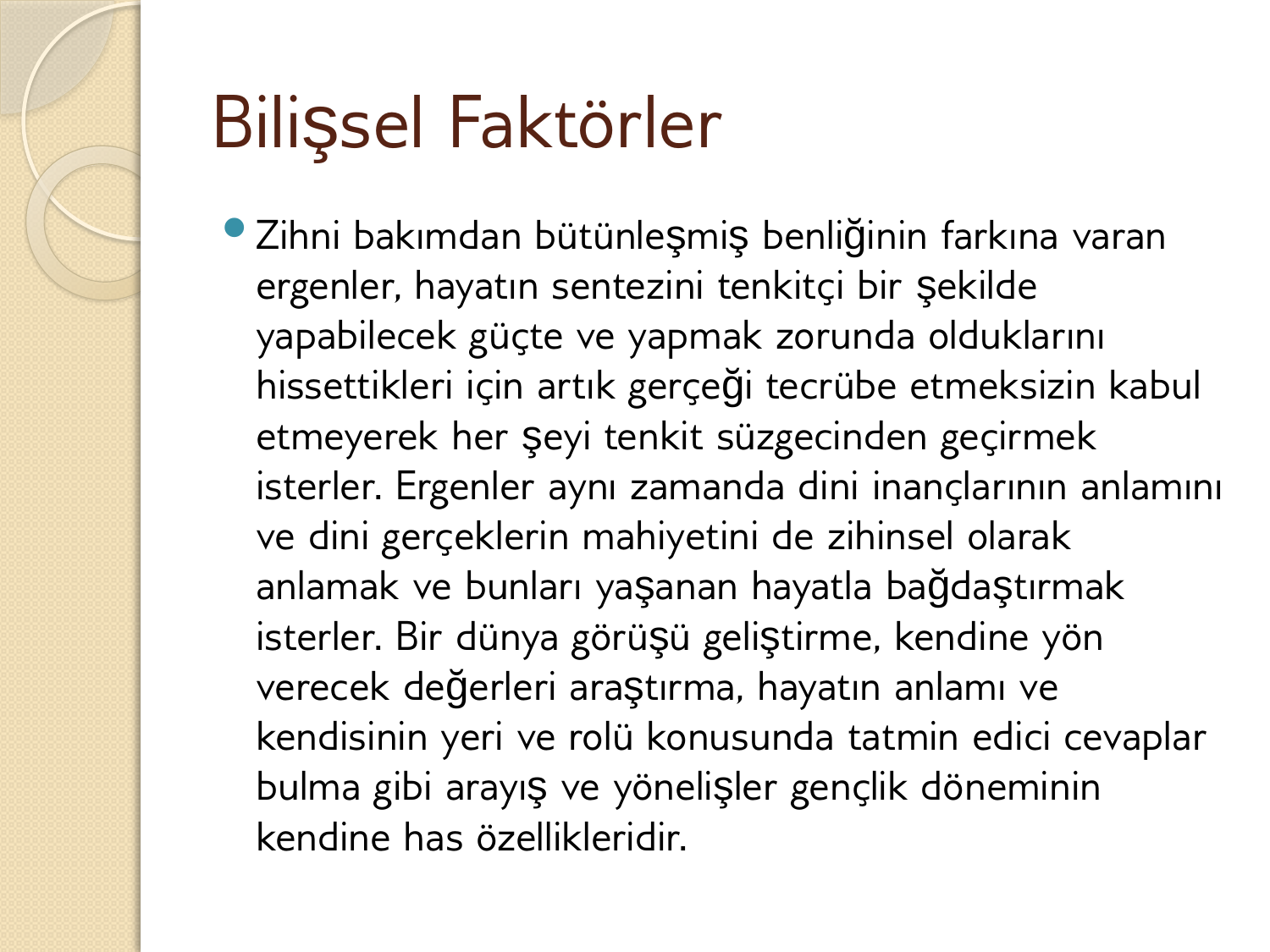

# Bilişsel Faktörler
Zihni bakımdan bütünleşmiş benliğinin farkına varan ergenler, hayatın sentezini tenkitçi bir şekilde yapabilecek güçte ve yapmak zorunda olduklarını hissettikleri için artık gerçeği tecrübe etmeksizin kabul etmeyerek her şeyi tenkit süzgecinden geçirmek isterler. Ergenler aynı zamanda dini inançlarının anlamını ve dini gerçeklerin mahiyetini de zihinsel olarak anlamak ve bunları yaşanan hayatla bağdaştırmak isterler. Bir dünya görüşü geliştirme, kendine yön verecek değerleri araştırma, hayatın anlamı ve kendisinin yeri ve rolü konusunda tatmin edici cevaplar bulma gibi arayış ve yönelişler gençlik döneminin kendine has özellikleridir.